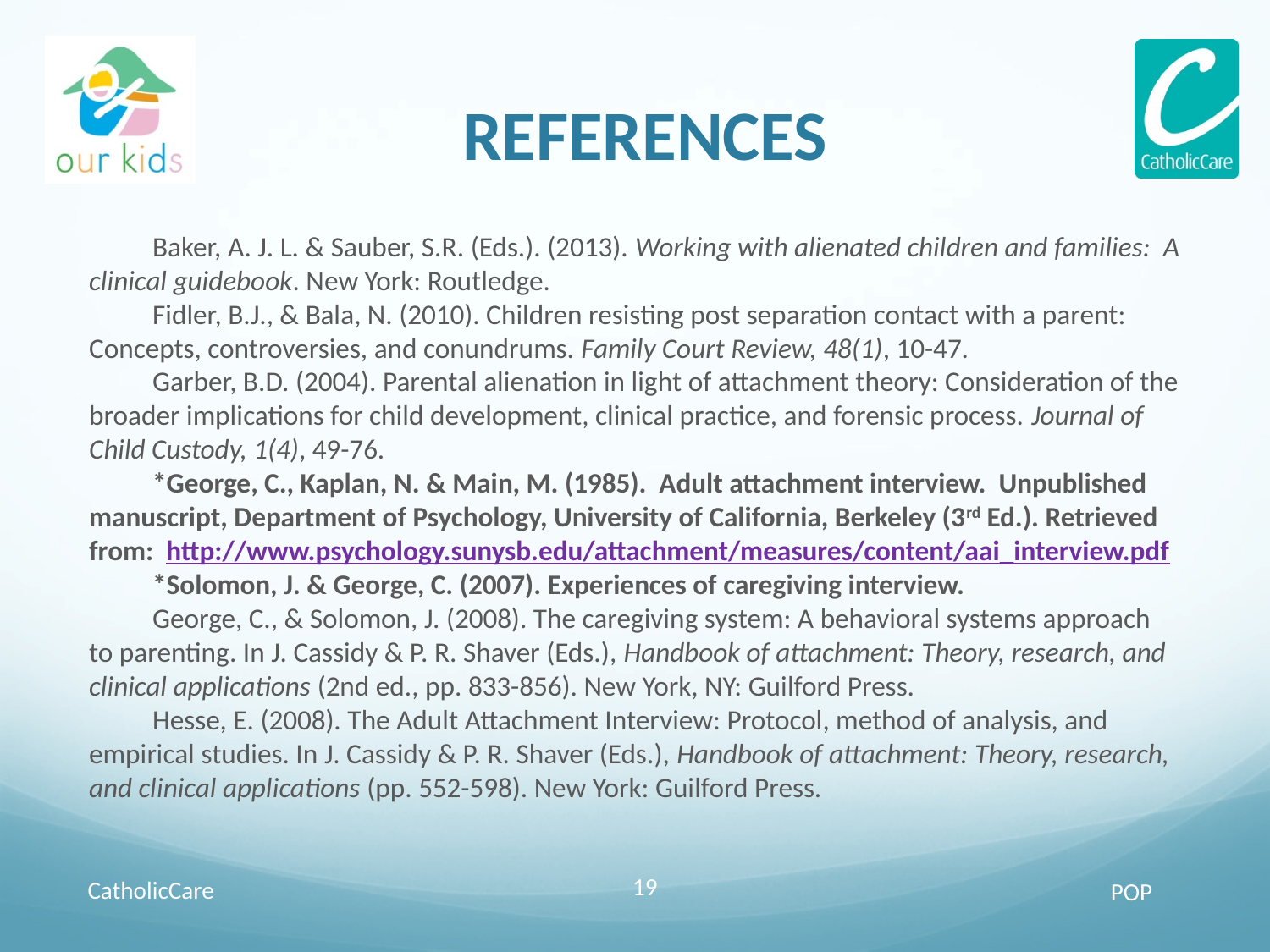

# REFERENCES
Baker, A. J. L. & Sauber, S.R. (Eds.). (2013). Working with alienated children and families:  A clinical guidebook. New York: Routledge.
Fidler, B.J., & Bala, N. (2010). Children resisting post separation contact with a parent: Concepts, controversies, and conundrums. Family Court Review, 48(1), 10-47.
Garber, B.D. (2004). Parental alienation in light of attachment theory: Consideration of the broader implications for child development, clinical practice, and forensic process. Journal of Child Custody, 1(4), 49-76.
*George, C., Kaplan, N. & Main, M. (1985).  Adult attachment interview.  Unpublished manuscript, Department of Psychology, University of California, Berkeley (3rd Ed.). Retrieved from:  http://www.psychology.sunysb.edu/attachment/measures/content/aai_interview.pdf
*Solomon, J. & George, C. (2007). Experiences of caregiving interview.
George, C., & Solomon, J. (2008). The caregiving system: A behavioral systems approach to parenting. In J. Cassidy & P. R. Shaver (Eds.), Handbook of attachment: Theory, research, and clinical applications (2nd ed., pp. 833-856). New York, NY: Guilford Press.
Hesse, E. (2008). The Adult Attachment Interview: Protocol, method of analysis, and empirical studies. In J. Cassidy & P. R. Shaver (Eds.), Handbook of attachment: Theory, research, and clinical applications (pp. 552-598). New York: Guilford Press.

CatholicCare
19
POP